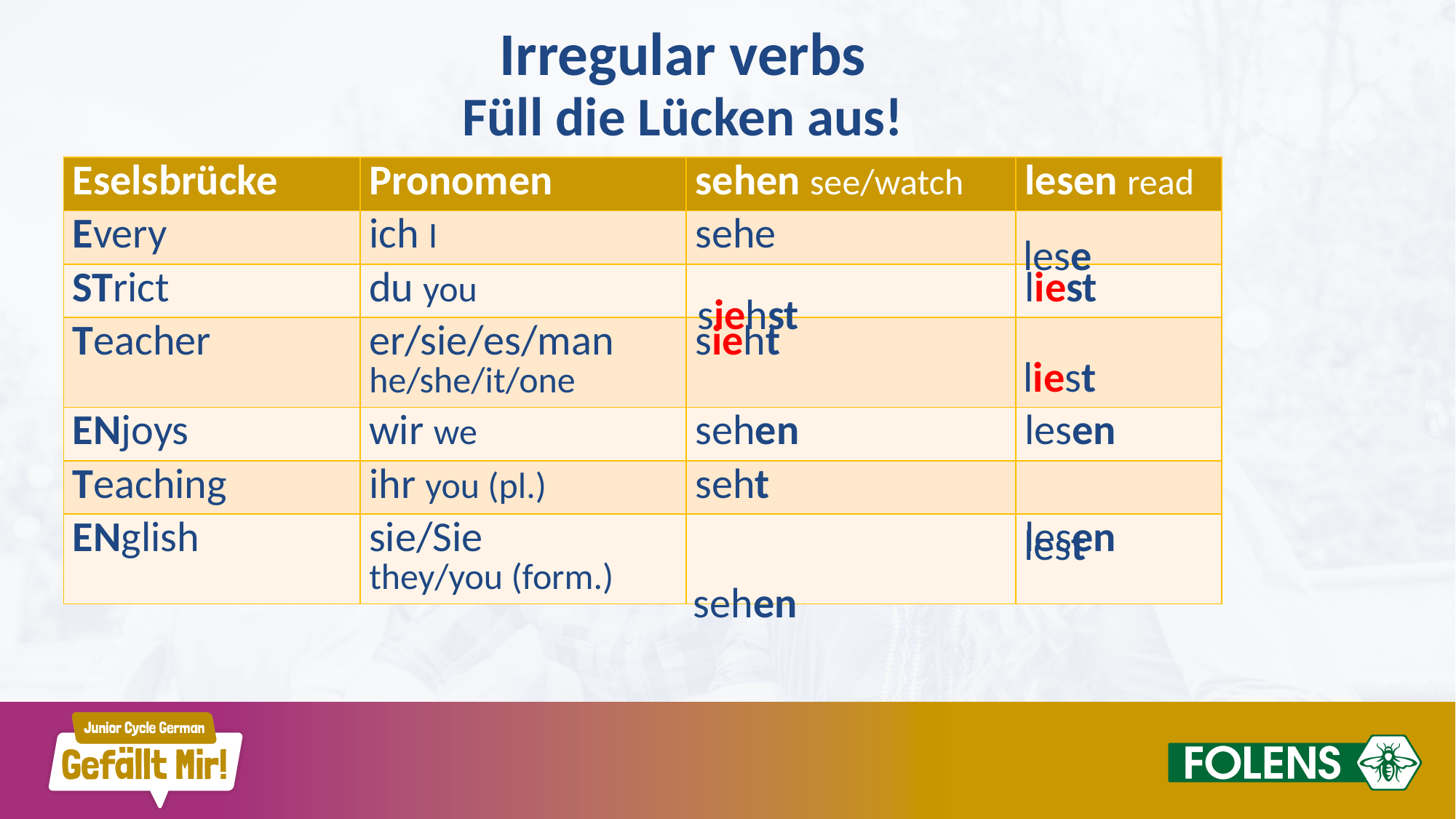

Irregular verbs
Füll die Lücken aus!
| Eselsbrücke | Pronomen | sehen see/watch | lesen read |
| --- | --- | --- | --- |
| Every | ich I | sehe |  |
| STrict | du you |  | liest |
| Teacher | er/sie/es/man he/she/it/one | sieht |  |
| ENjoys | wir we | sehen | lesen |
| Teaching | ihr you (pl.) | seht |  |
| ENglish | sie/Sie they/you (form.) |  | lesen |
lese
siehst
liest
lest
sehen